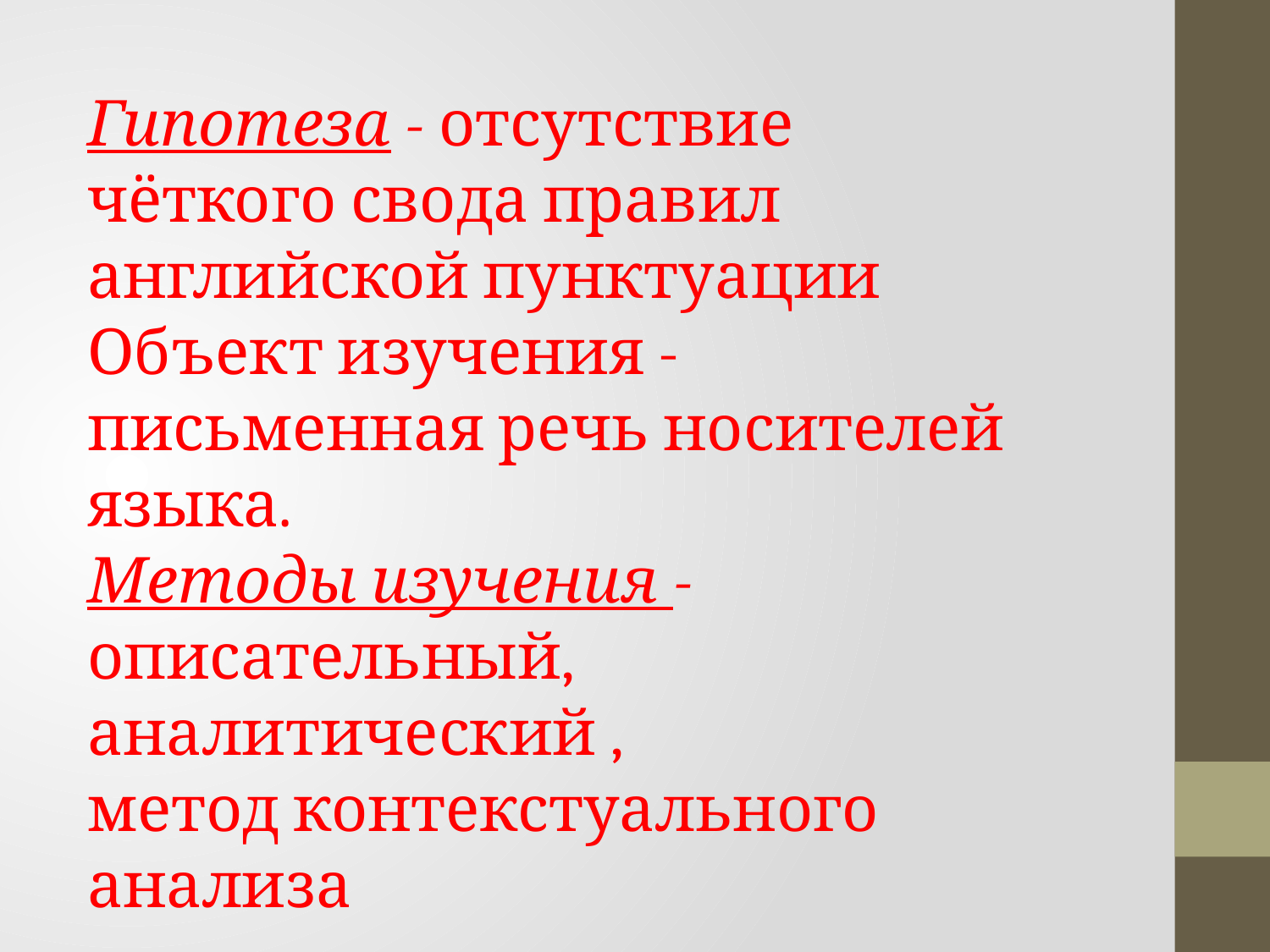

Гипотеза - отсутствие чёткого свода правил английской пунктуации
Объект изучения - письменная речь носителей языка.
Методы изучения - описательный, аналитический ,
метод контекстуального анализа